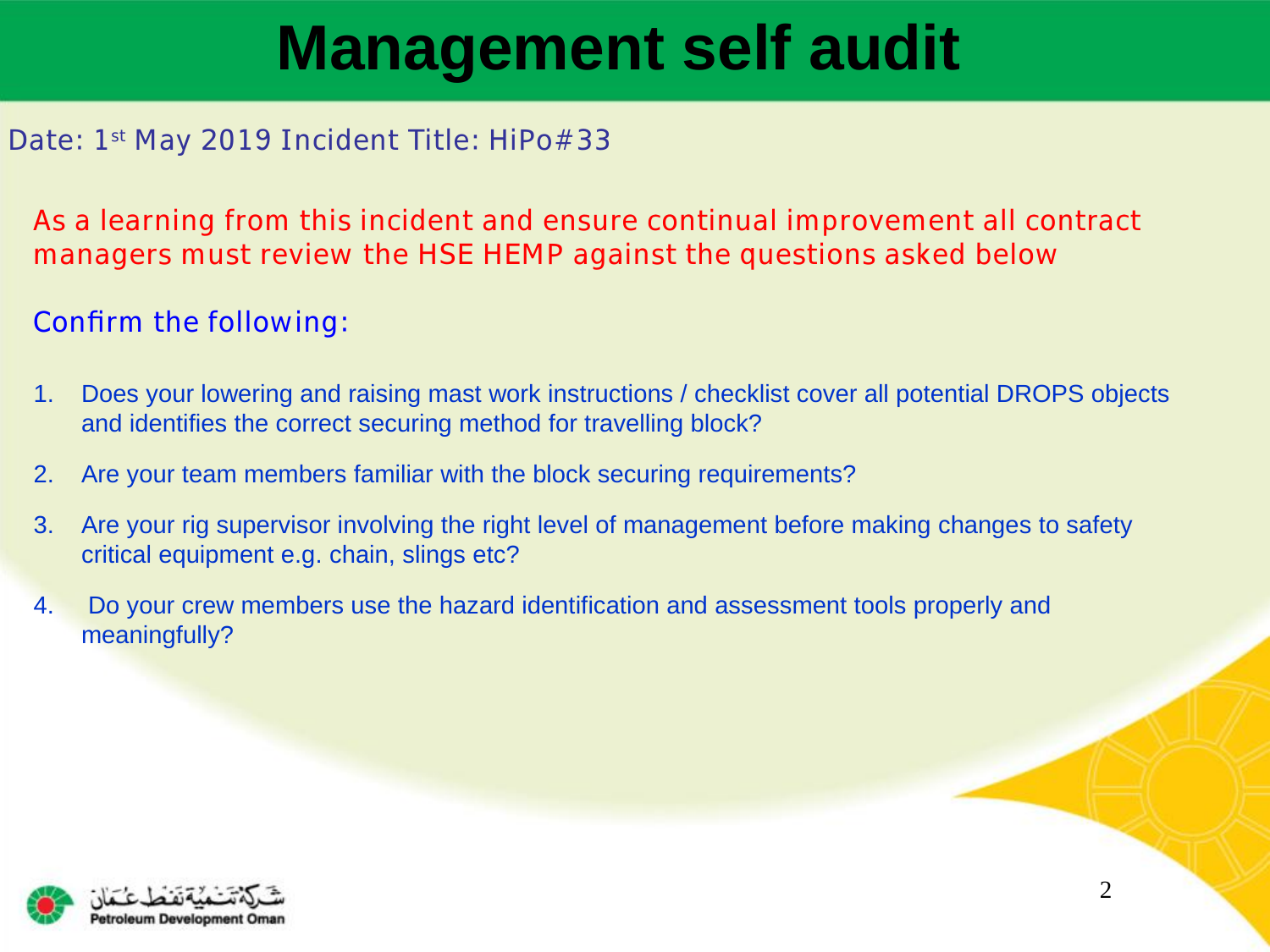

Management self audit

Date: 1st May 2019 Incident Title: HiPo#33

As a learning from this incident and ensure continual improvement all contract
managers must review the HSE HEMP against the questions asked below

Confirm the following:

Does your lowering and raising mast work instructions / checklist cover all potential DROPS objects and identifies the correct securing method for travelling block?
Are your team members familiar with the block securing requirements?
Are your rig supervisor involving the right level of management before making changes to safety critical equipment e.g. chain, slings etc?
 Do your crew members use the hazard identification and assessment tools properly and meaningfully?

2